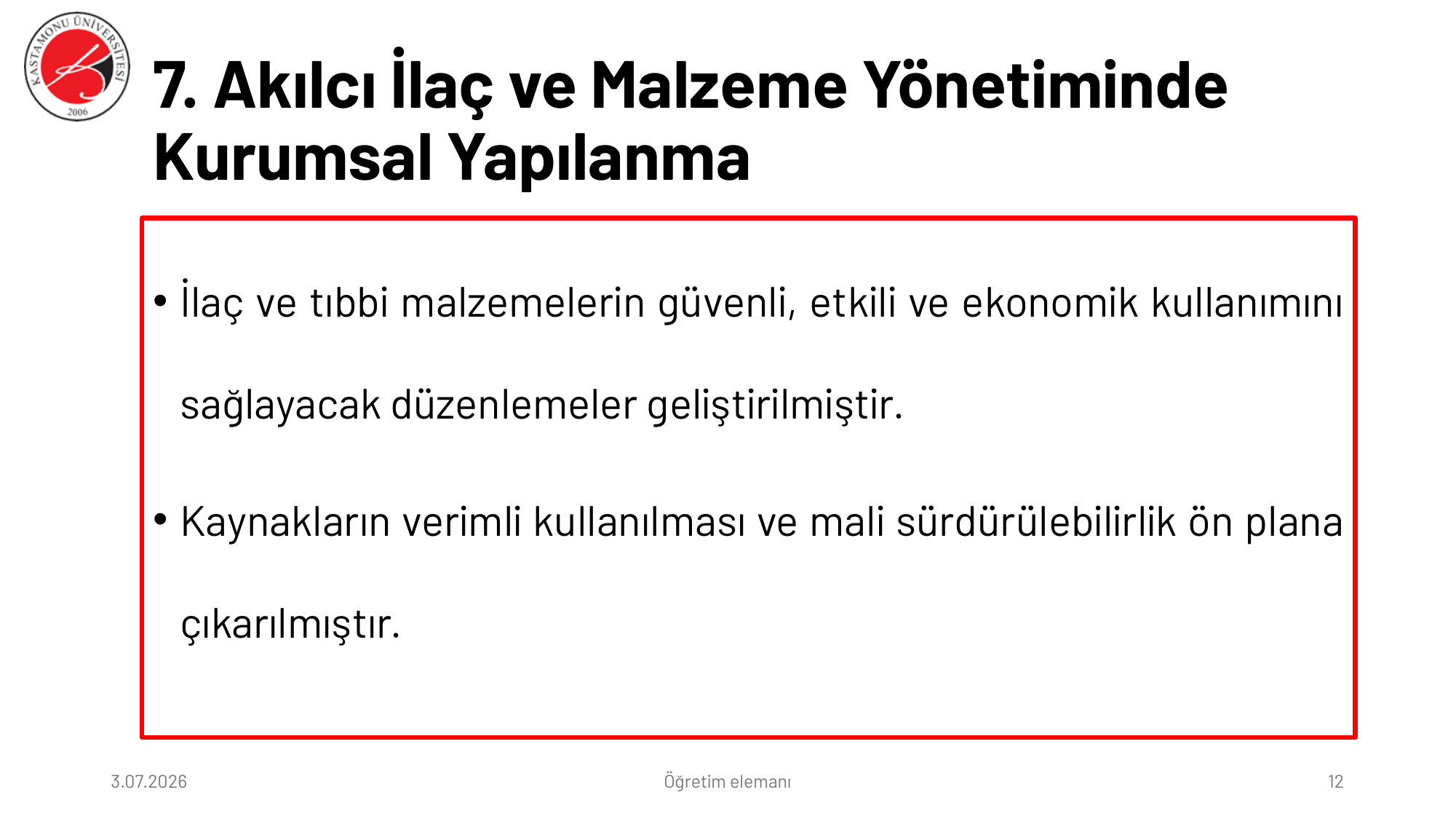

# 7. Akılcı İlaç ve Malzeme Yönetiminde Kurumsal Yapılanma
İlaç ve tıbbi malzemelerin güvenli, etkili ve ekonomik kullanımını sağlayacak düzenlemeler geliştirilmiştir.
Kaynakların verimli kullanılması ve mali sürdürülebilirlik ön plana çıkarılmıştır.
3.07.2026
Öğretim elemanı
12